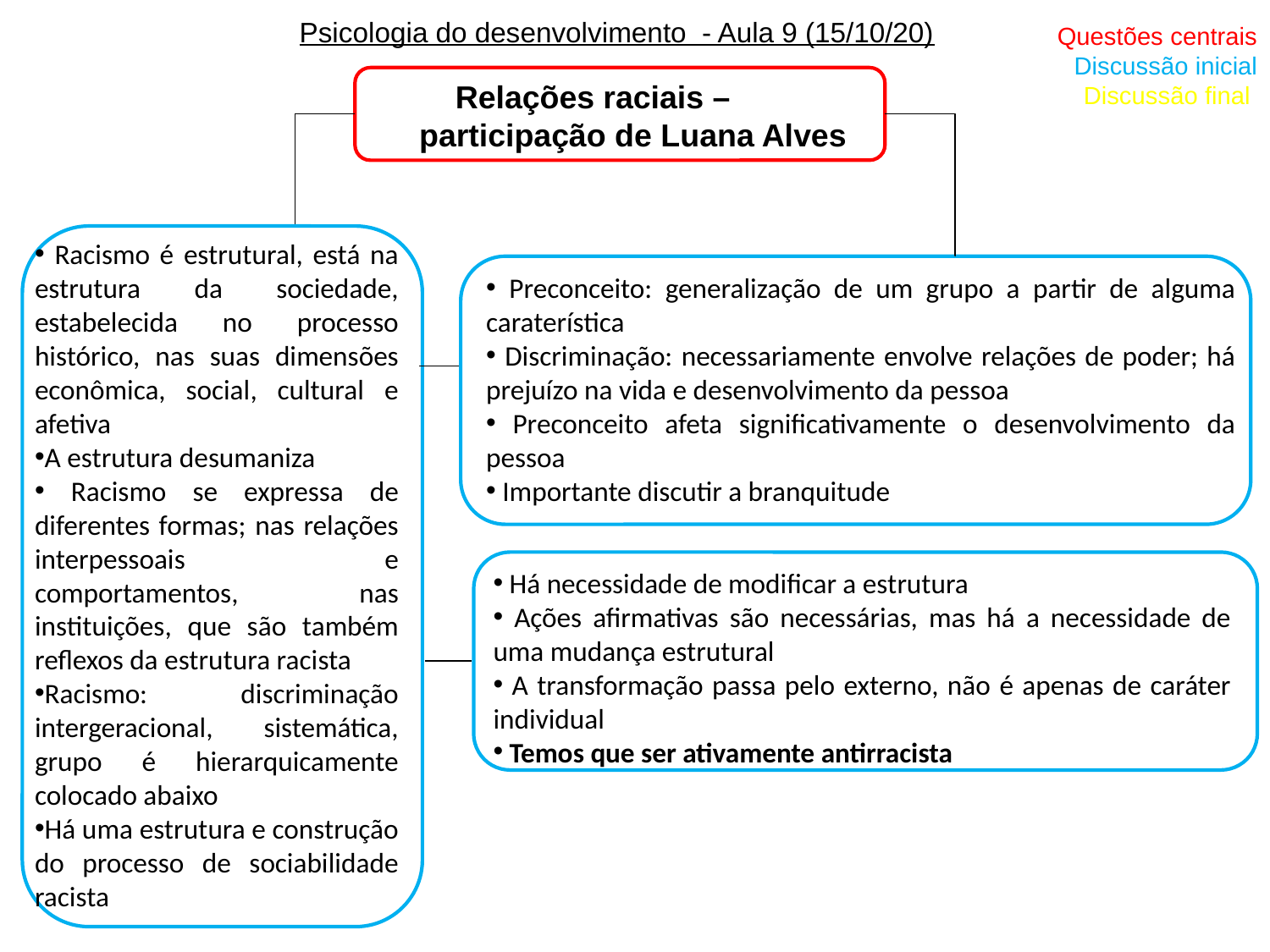

Psicologia do desenvolvimento  - Aula 9 (15/10/20)
Questões centrais
Discussão inicial
Discussão final

Relações raciais –          participação de Luana Alves

 Racismo é estrutural, está na estrutura da sociedade, estabelecida no processo histórico, nas suas dimensões econômica, social, cultural e afetiva
A estrutura desumaniza
 Racismo se expressa de diferentes formas; nas relações interpessoais e comportamentos, nas instituições, que são também reflexos da estrutura racista
Racismo: discriminação intergeracional, sistemática, grupo é hierarquicamente colocado abaixo
Há uma estrutura e construção do processo de sociabilidade racista

 Preconceito: generalização de um grupo a partir de alguma caraterística
 Discriminação: necessariamente envolve relações de poder; há prejuízo na vida e desenvolvimento da pessoa
 Preconceito afeta significativamente o desenvolvimento da pessoa
 Importante discutir a branquitude

 Há necessidade de modificar a estrutura
 Ações afirmativas são necessárias, mas há a necessidade de uma mudança estrutural
 A transformação passa pelo externo, não é apenas de caráter individual
 Temos que ser ativamente antirracista